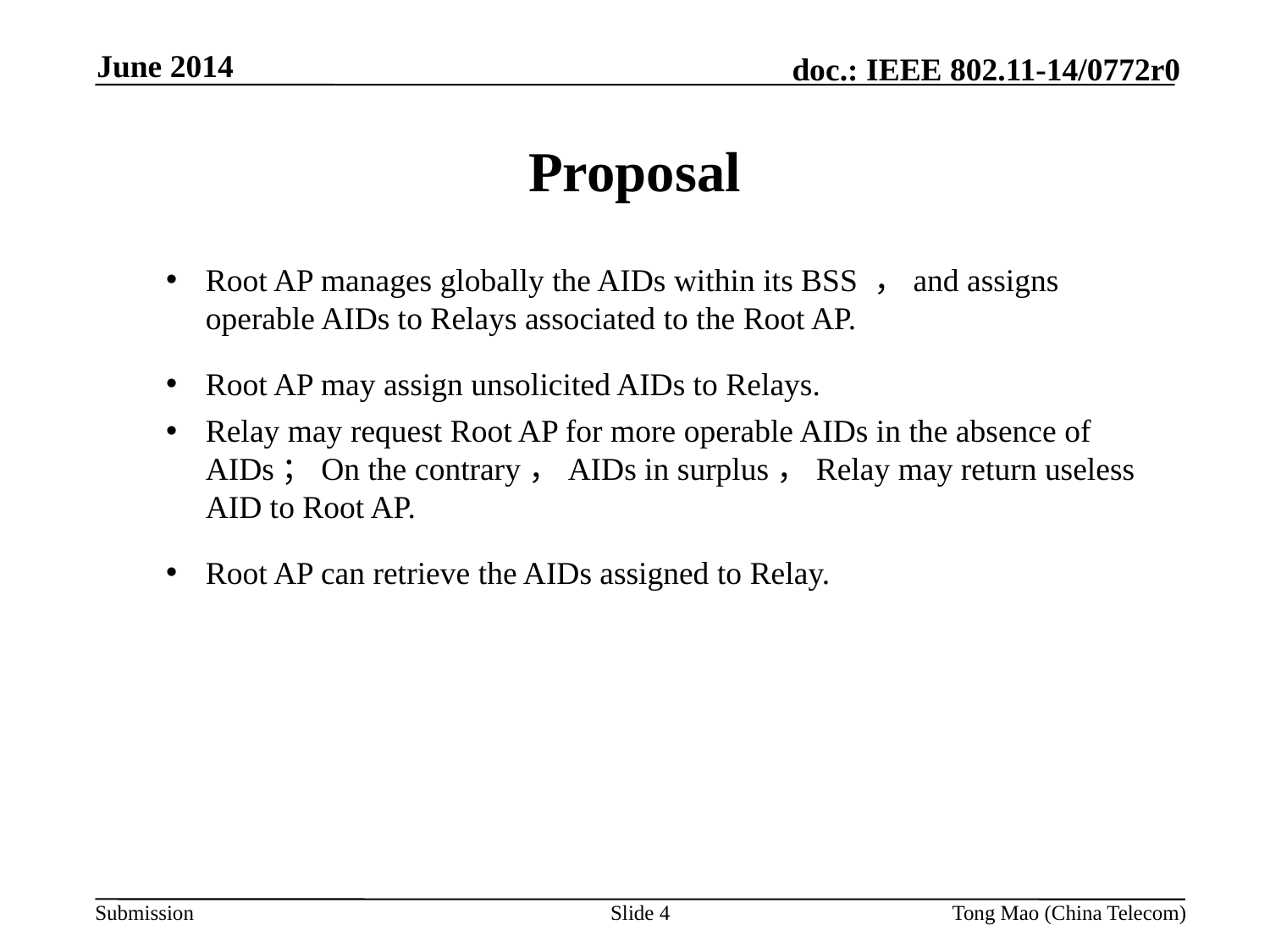

June 2014
Proposal
Root AP manages globally the AIDs within its BSS ，and assigns operable AIDs to Relays associated to the Root AP.
Root AP may assign unsolicited AIDs to Relays.
Relay may request Root AP for more operable AIDs in the absence of AIDs；On the contrary，AIDs in surplus，Relay may return useless AID to Root AP.
Root AP can retrieve the AIDs assigned to Relay.

Slide 4
Tong Mao (China Telecom)